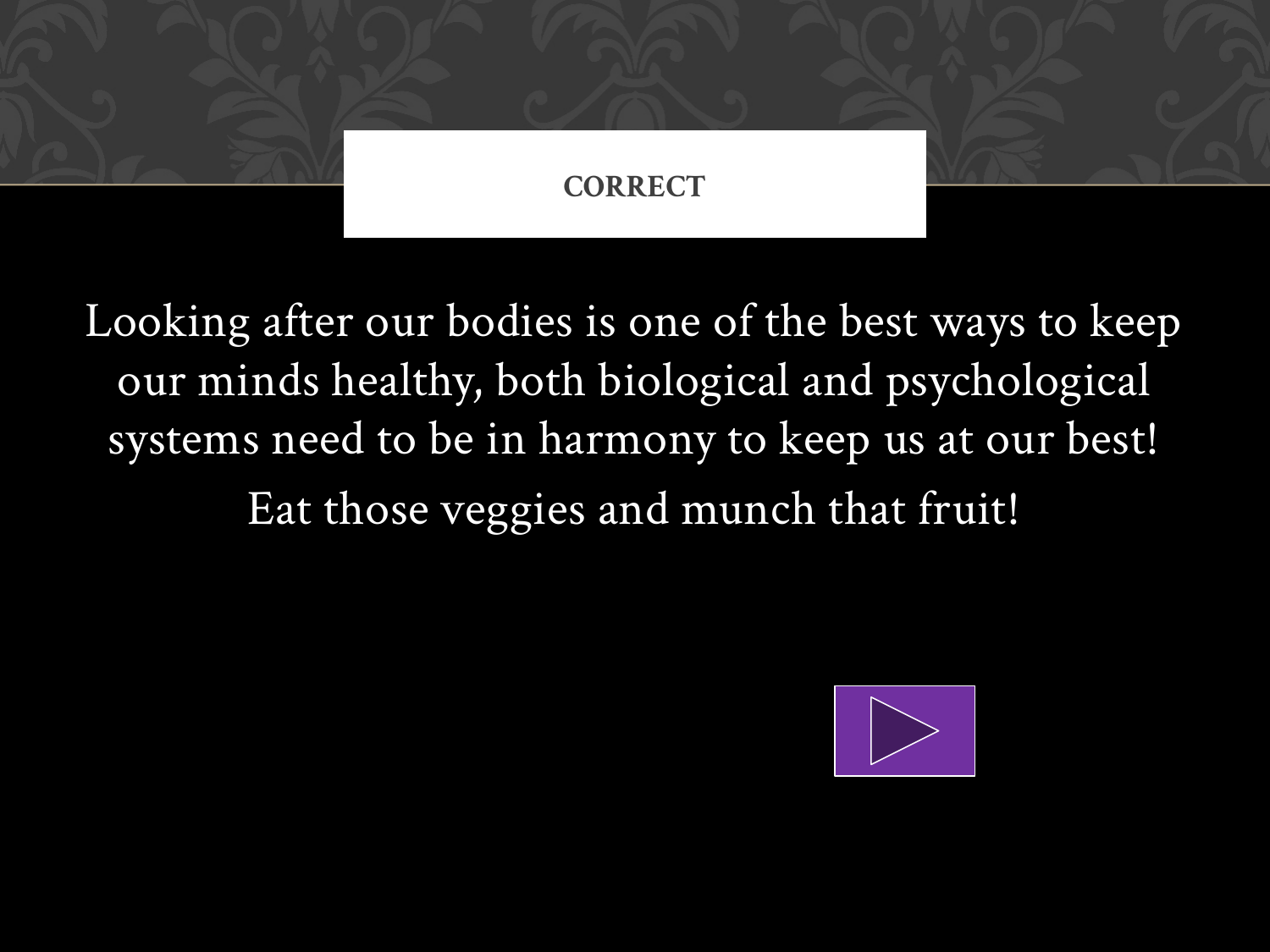

# Correct
Looking after our bodies is one of the best ways to keep our minds healthy, both biological and psychological systems need to be in harmony to keep us at our best!
Eat those veggies and munch that fruit!